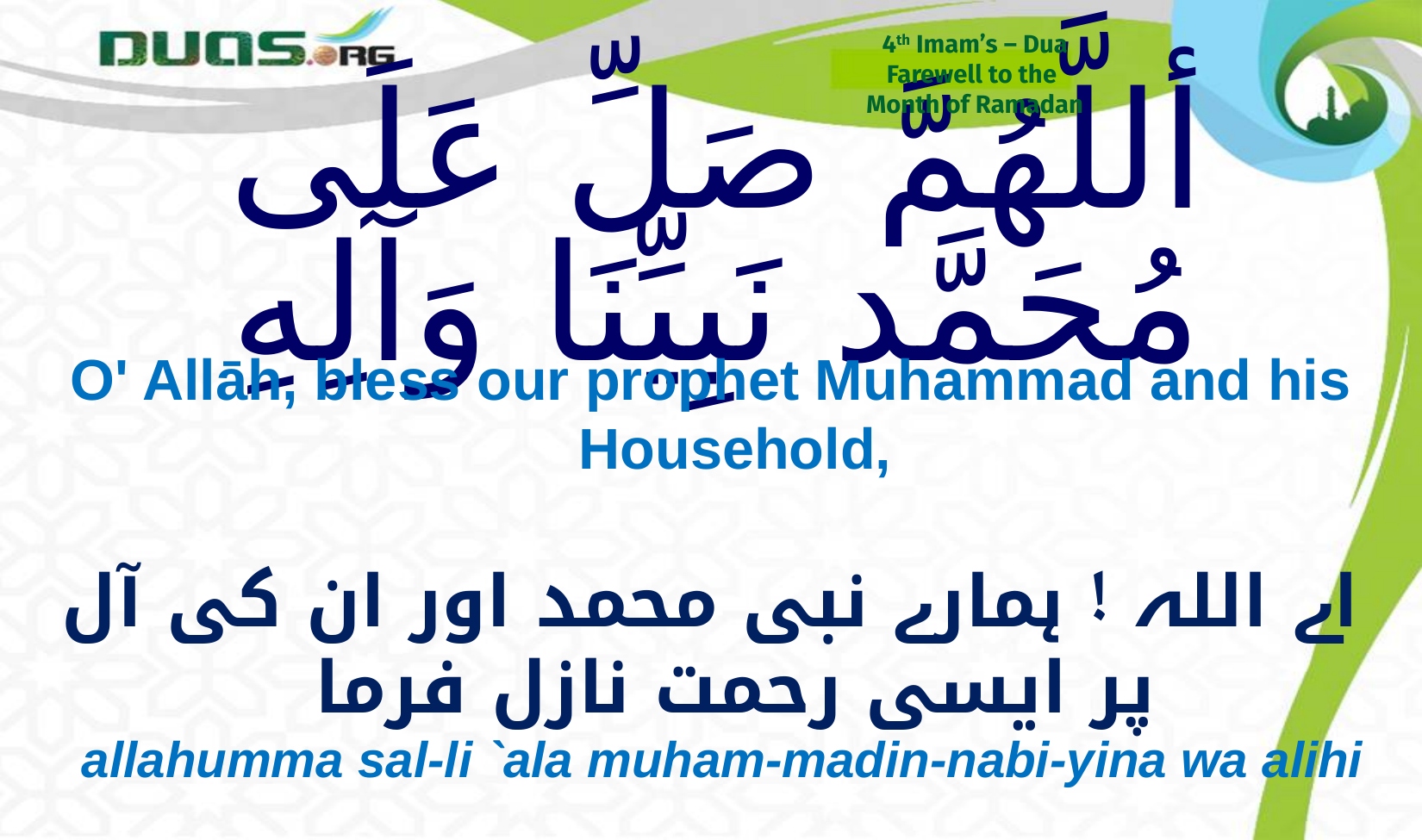

4th Imam’s – Dua
Farewell to the
Month of Ramadan

# أللَّهُمَّ صَلِّ عَلَى مُحَمَّد نَبِيِّنَا وَآلِهِ
O' Allāh, bless our prophet Muhammad and his Household,

اے اللہ ! ہمارے نبی محمد اور ان کی آل پر ایسی رحمت نازل فرما
allahumma sal-li `ala muham-madin-nabi-yina wa alihi